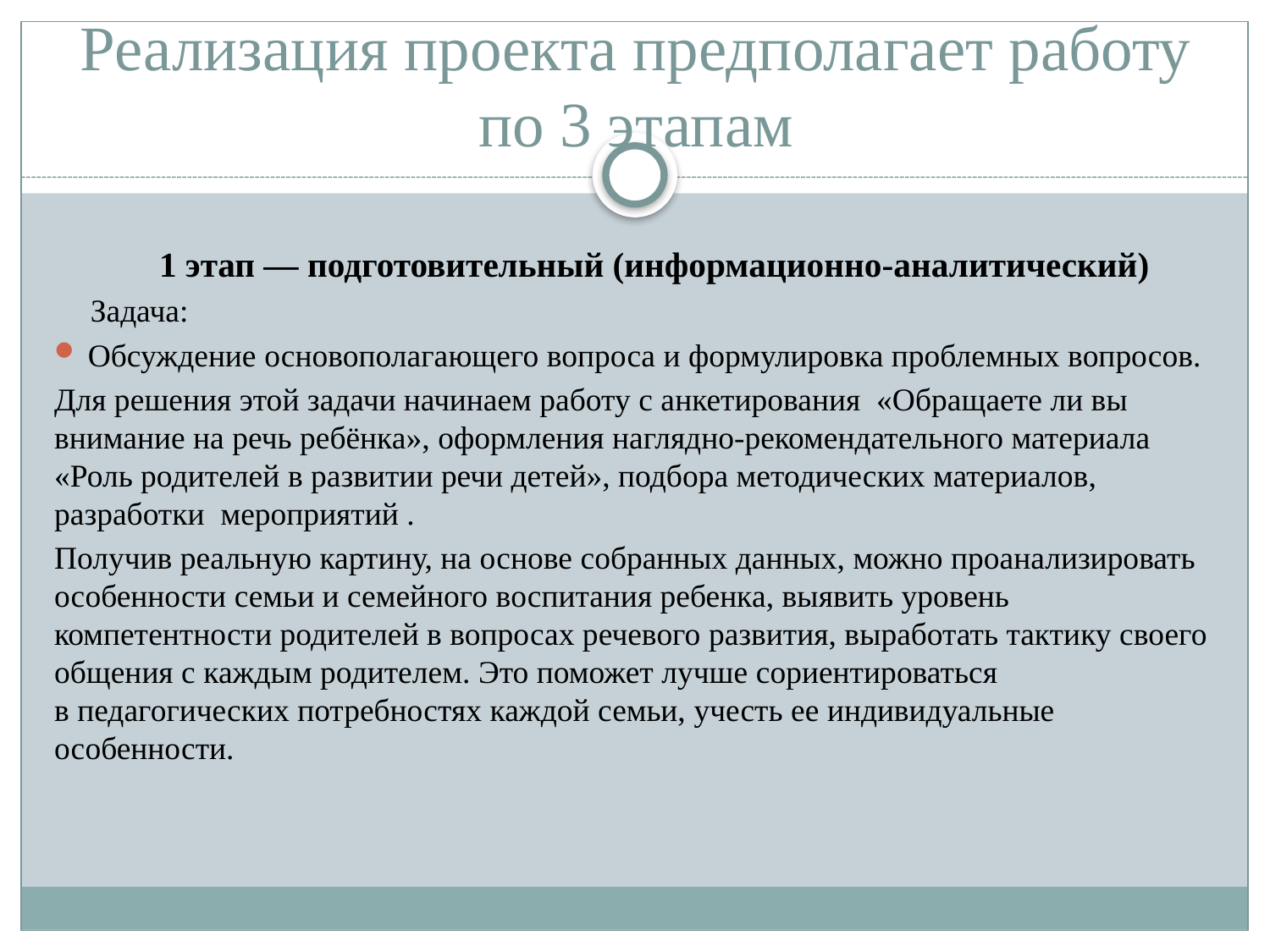

# Реализация проекта предполагает работу по 3 этапам
     1 этап — подготовительный (информационно-аналитический)
     Задача:
Обсуждение основополагающего вопроса и формулировка проблемных вопросов.
Для решения этой задачи начинаем работу с анкетирования  «Обращаете ли вы внимание на речь ребёнка», оформления наглядно-рекомендательного материала «Роль родителей в развитии речи детей», подбора методических материалов, разработки  мероприятий .
Получив реальную картину, на основе собранных данных, можно проанализировать особенности семьи и семейного воспитания ребенка, выявить уровень компетентности родителей в вопросах речевого развития, выработать тактику своего общения с каждым родителем. Это поможет лучше сориентироваться в педагогических потребностях каждой семьи, учесть ее индивидуальные особенности.